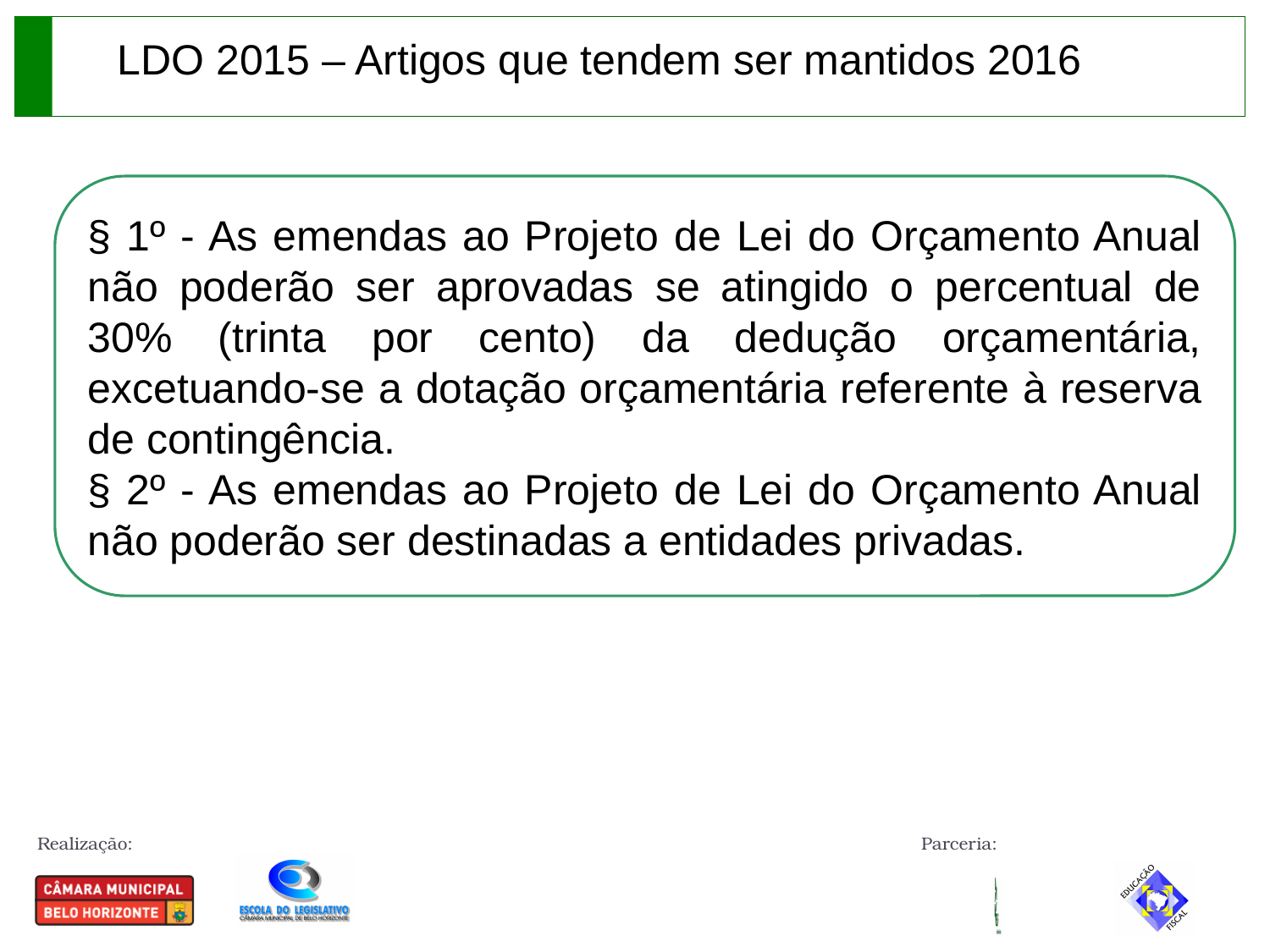

LDO 2015 – Artigos que tendem ser mantidos 2016
§ 1º - As emendas ao Projeto de Lei do Orçamento Anual não poderão ser aprovadas se atingido o percentual de 30% (trinta por cento) da dedução orçamentária, excetuando-se a dotação orçamentária referente à reserva de contingência.
§ 2º - As emendas ao Projeto de Lei do Orçamento Anual não poderão ser destinadas a entidades privadas.